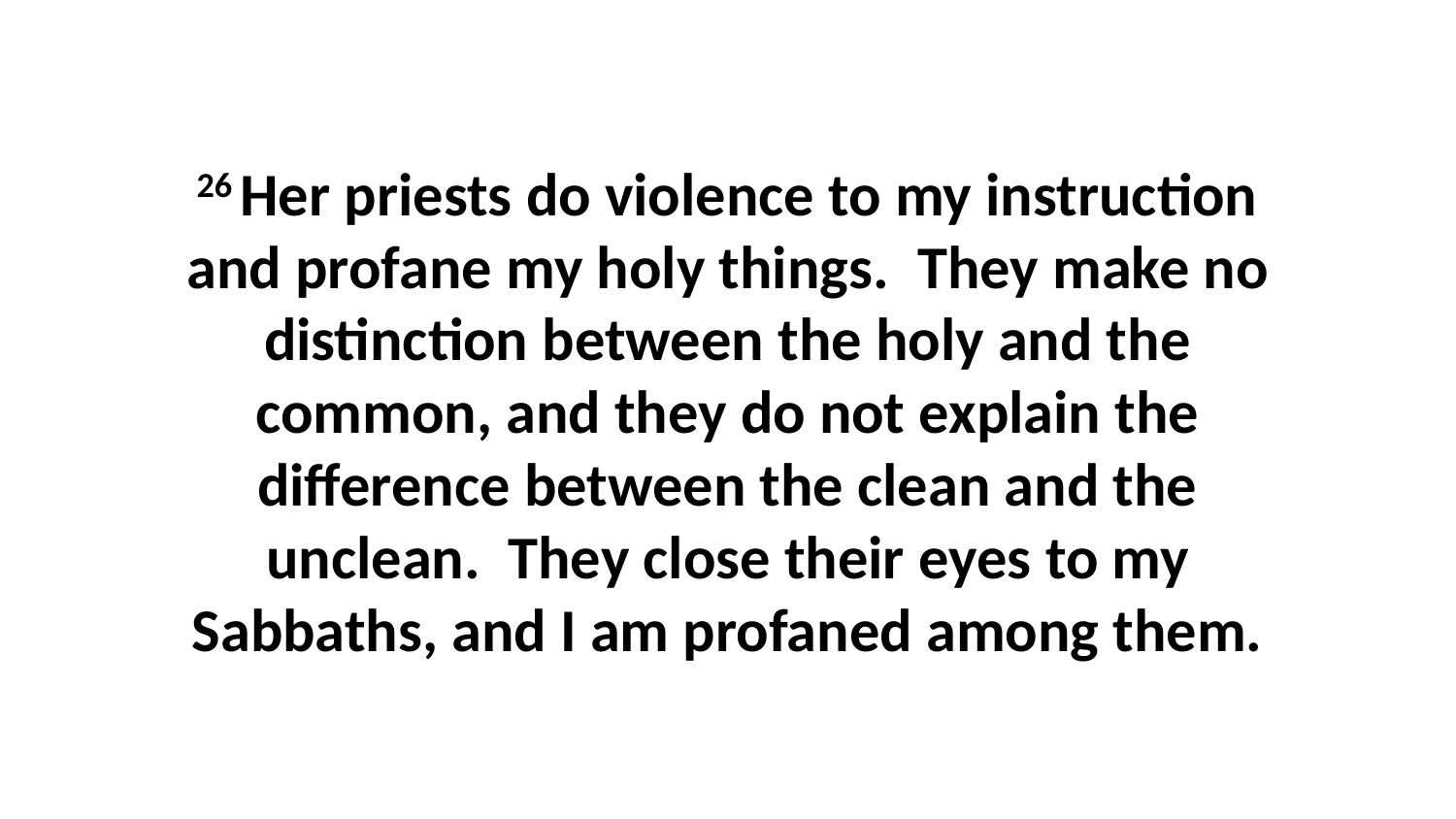

26 Her priests do violence to my instruction and profane my holy things.  They make no distinction between the holy and the common, and they do not explain the difference between the clean and the unclean.  They close their eyes to my Sabbaths, and I am profaned among them.